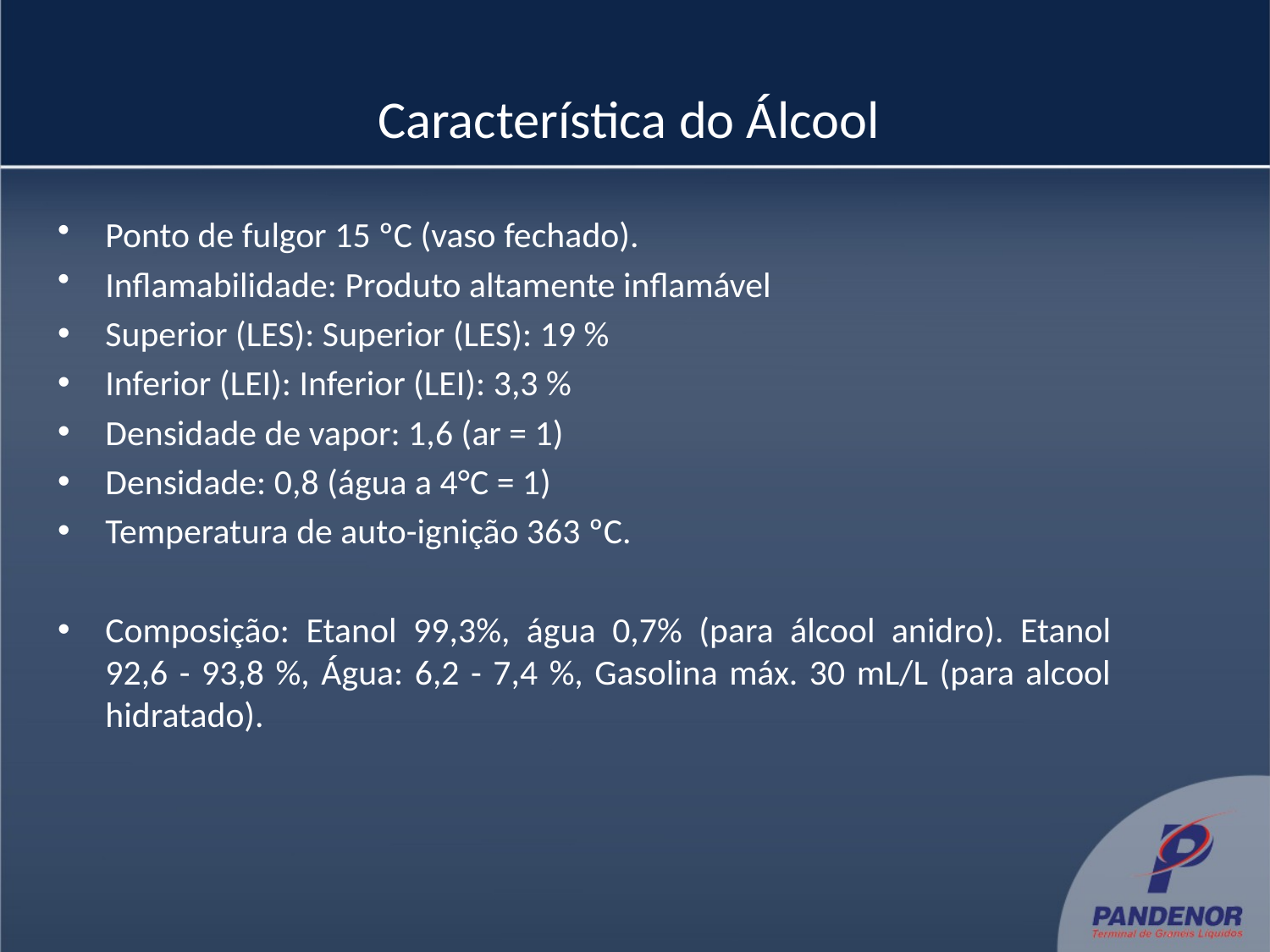

# Característica do Álcool
Ponto de fulgor 15 ºC (vaso fechado).
Inflamabilidade: Produto altamente inflamável
Superior (LES): Superior (LES): 19 %
Inferior (LEI): Inferior (LEI): 3,3 %
Densidade de vapor: 1,6 (ar = 1)
Densidade: 0,8 (água a 4°C = 1)
Temperatura de auto-ignição 363 ºC.

Composição: Etanol 99,3%, água 0,7% (para álcool anidro). Etanol 92,6 - 93,8 %, Água: 6,2 - 7,4 %, Gasolina máx. 30 mL/L (para alcool hidratado).